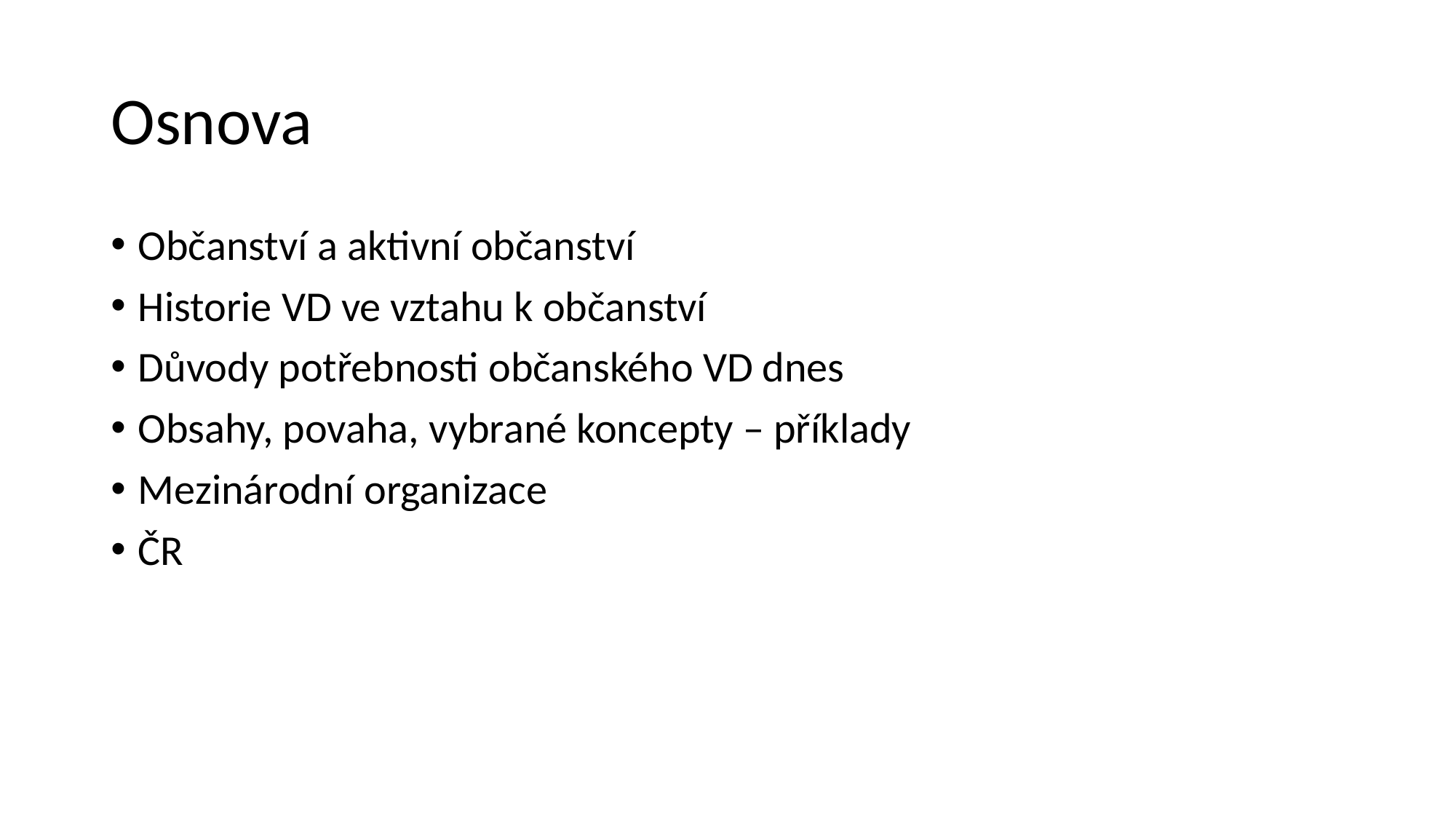

# Osnova
Občanství a aktivní občanství
Historie VD ve vztahu k občanství
Důvody potřebnosti občanského VD dnes
Obsahy, povaha, vybrané koncepty – příklady
Mezinárodní organizace
ČR